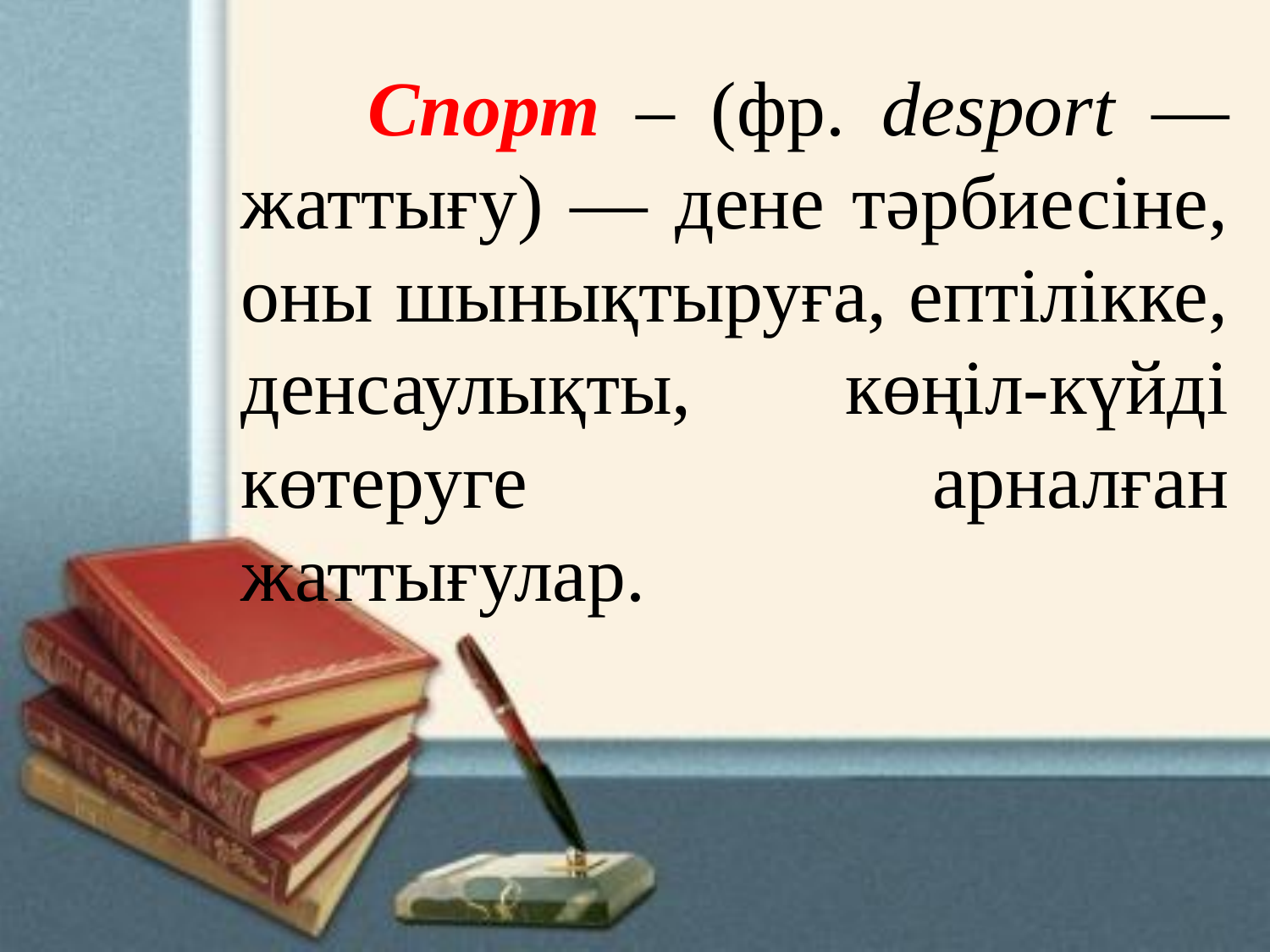

# Спорт – (фр. desport — жаттығу) — дене тәрбиесіне, оны шынықтыруға, ептілікке, денсаулықты, көңіл-күйді көтеруге арналған жаттығулар.